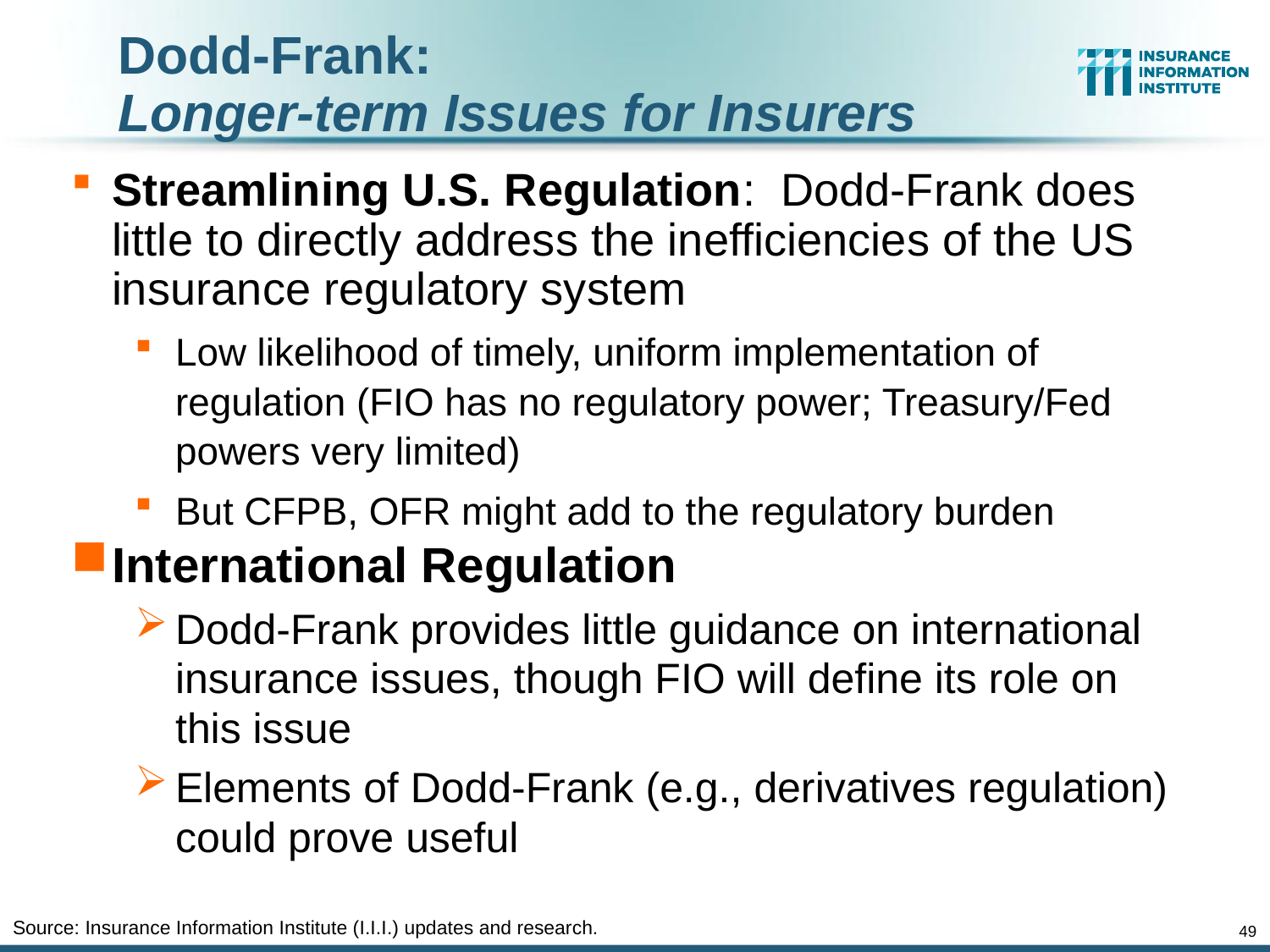

# Dodd-Frank: Longer-term Issues for Insurers
Streamlining U.S. Regulation:  Dodd-Frank does little to directly address the inefficiencies of the US insurance regulatory system
Low likelihood of timely, uniform implementation of regulation (FIO has no regulatory power; Treasury/Fed powers very limited)
But CFPB, OFR might add to the regulatory burden
International Regulation
Dodd-Frank provides little guidance on international insurance issues, though FIO will define its role on this issue
Elements of Dodd-Frank (e.g., derivatives regulation) could prove useful

Source: Insurance Information Institute (I.I.I.) updates and research.
49